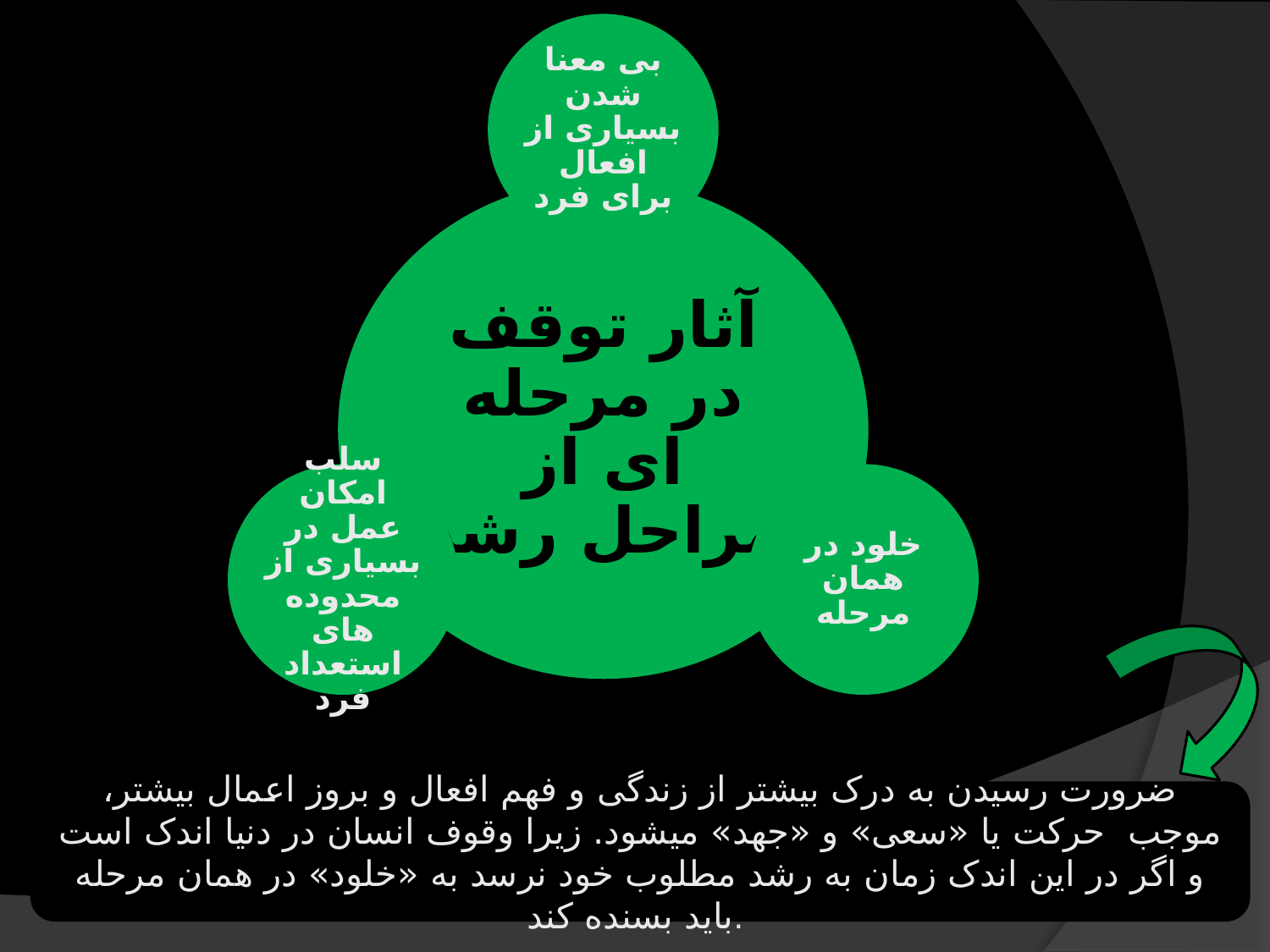

آثار توقف در مرحله ای از مراحل رشد
بی معنا شدن بسیاری از افعال برای فرد
خلود در همان مرحله
سلب امکان عمل در بسیاری از محدوده های استعداد فرد

ضرورت رسیدن به درک بیشتر از زندگی و فهم افعال و بروز اعمال بیشتر، موجب  حرکت یا «سعی» و «جهد» می­شود. زیرا وقوف انسان در دنیا اندک است و اگر در این اندک زمان به رشد مطلوب خود نرسد به «خلود» در همان مرحله باید بسنده کند.